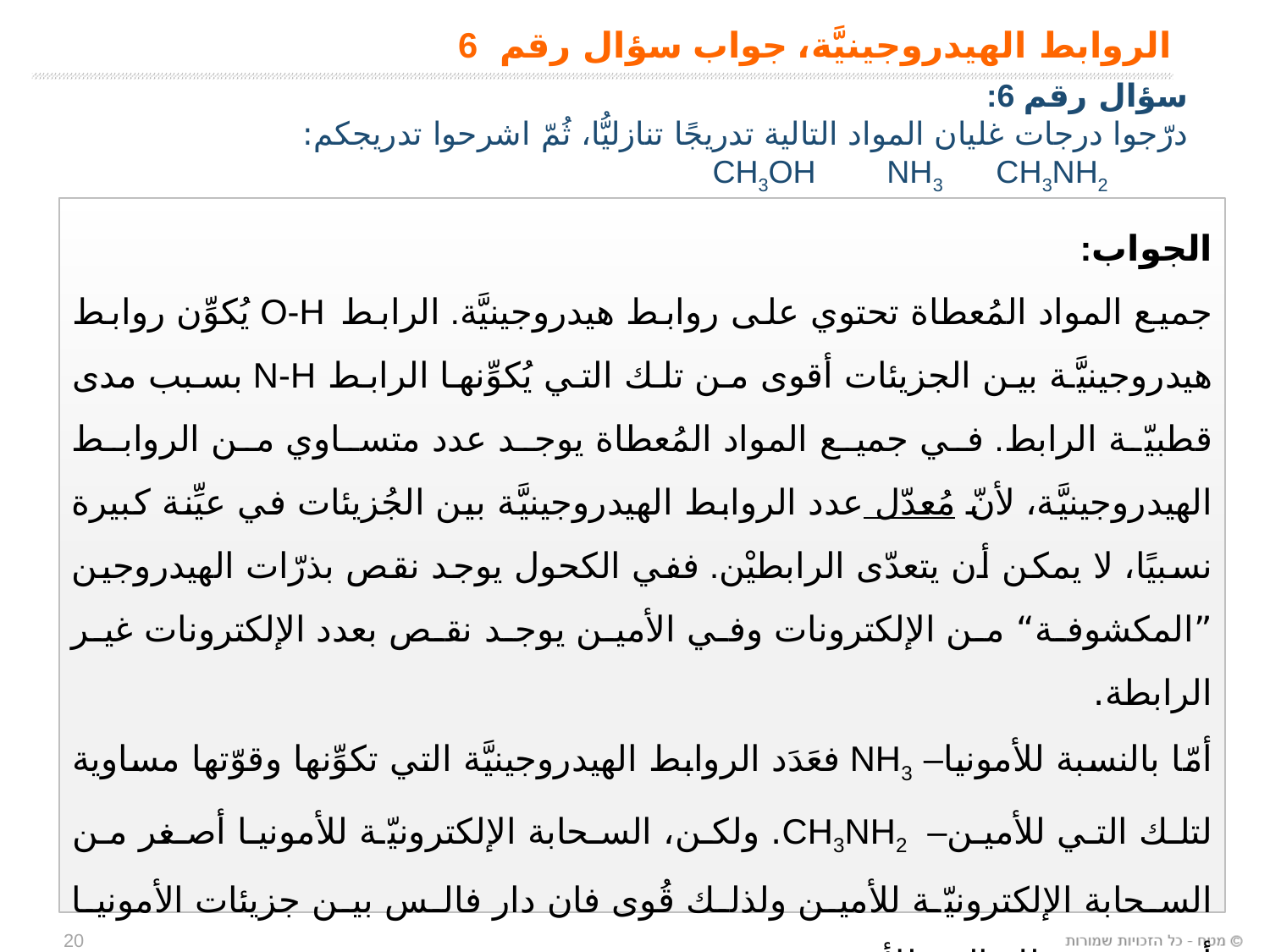

# الروابط الهيدروجينيَّة، جواب سؤال رقم  6
سؤال رقم 6:
درّجوا درجات غليان المواد التالية تدريجًا تنازليُّا، ثُمّ اشرحوا تدريجكم:
         CH3OH        NH3      CH3NH2

الجواب:
جميع المواد المُعطاة تحتوي على روابط هيدروجينيَّة. الرابط O-H يُكوِّن روابط هيدروجينيَّة بين الجزيئات أقوى من تلك التي يُكوِّنها الرابط N-H بسبب مدى قطبيّة الرابط. في جميع المواد المُعطاة يوجد عدد متساوي من الروابط الهيدروجينيَّة، لأنّ مُعدّل عدد الروابط الهيدروجينيَّة بين الجُزيئات في عيِّنة كبيرة نسبيًا، لا يمكن أن يتعدّى الرابطيْن. ففي الكحول يوجد نقص بذرّات الهيدروجين ”المكشوفة“ من الإلكترونات وفي الأمين يوجد نقص بعدد الإلكترونات غير الرابطة.
أمّا بالنسبة للأمونيا– NH3 فعَدَد الروابط الهيدروجينيَّة التي تكوِّنها وقوّتها مساوية لتلك التي للأمين– CH3NH2. ولكن، السحابة الإلكترونيّة للأمونيا أصغر من السحابة الإلكترونيّة للأمين ولذلك قُوى فان دار فالس بين جزيئات الأمونيا أضعف من تلك التي للأمين.
للتلخيص، التدريج المُناسب هو:
                           3CH3OH    >     CH3NH2    >     NH

20